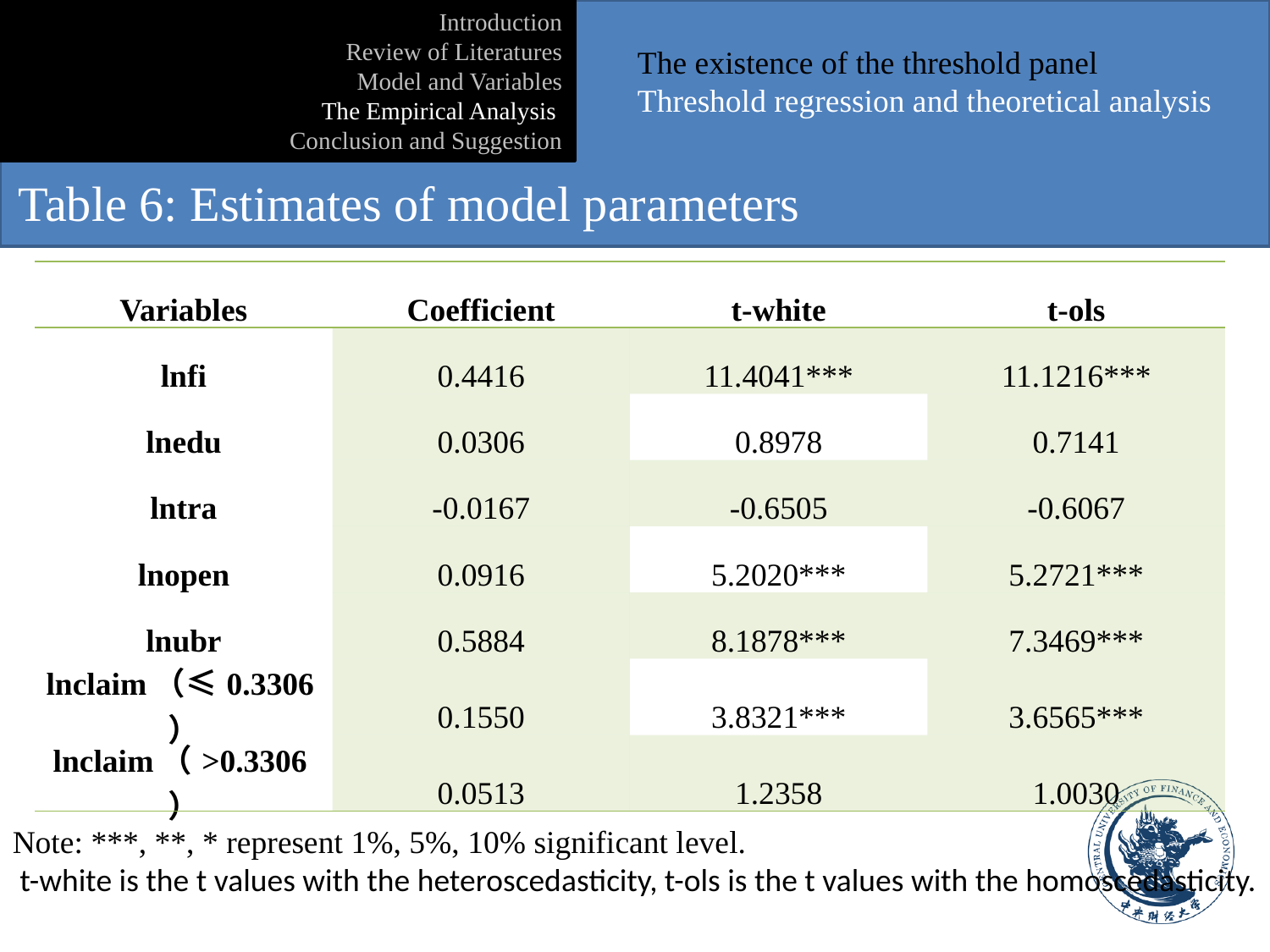

#
Introduction
Review of Literatures
Model and Variables
The Empirical Analysis
Conclusion and Suggestion
The existence of the threshold panel
Threshold regression and theoretical analysis
 Table 6: Estimates of model parameters
| Variables | Coefficient | t-white | t-ols |
| --- | --- | --- | --- |
| lnfi | 0.4416 | 11.4041\*\*\* | 11.1216\*\*\* |
| lnedu | 0.0306 | 0.8978 | 0.7141 |
| lntra | -0.0167 | -0.6505 | -0.6067 |
| lnopen | 0.0916 | 5.2020\*\*\* | 5.2721\*\*\* |
| lnubr | 0.5884 | 8.1878\*\*\* | 7.3469\*\*\* |
| lnclaim（≤0.3306） | 0.1550 | 3.8321\*\*\* | 3.6565\*\*\* |
| lnclaim（>0.3306） | 0.0513 | 1.2358 | 1.0030 |
Note: ***, **, * represent 1%, 5%, 10% significant level.
 t-white is the t values with the heteroscedasticity, t-ols is the t values with the homoscedasticity.